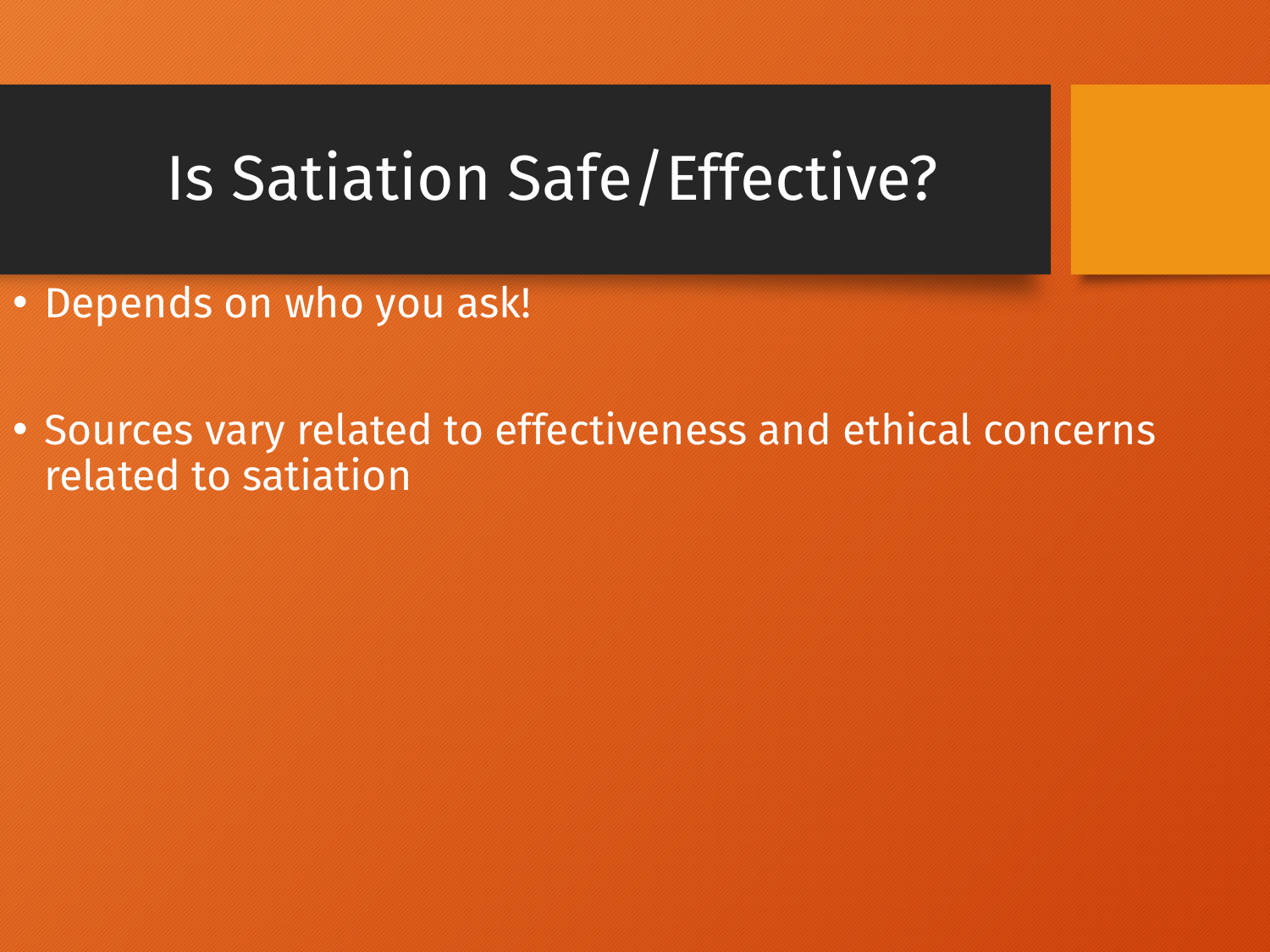

# Is Satiation Safe/Effective?
Depends on who you ask!

Sources vary related to effectiveness and ethical concerns related to satiation